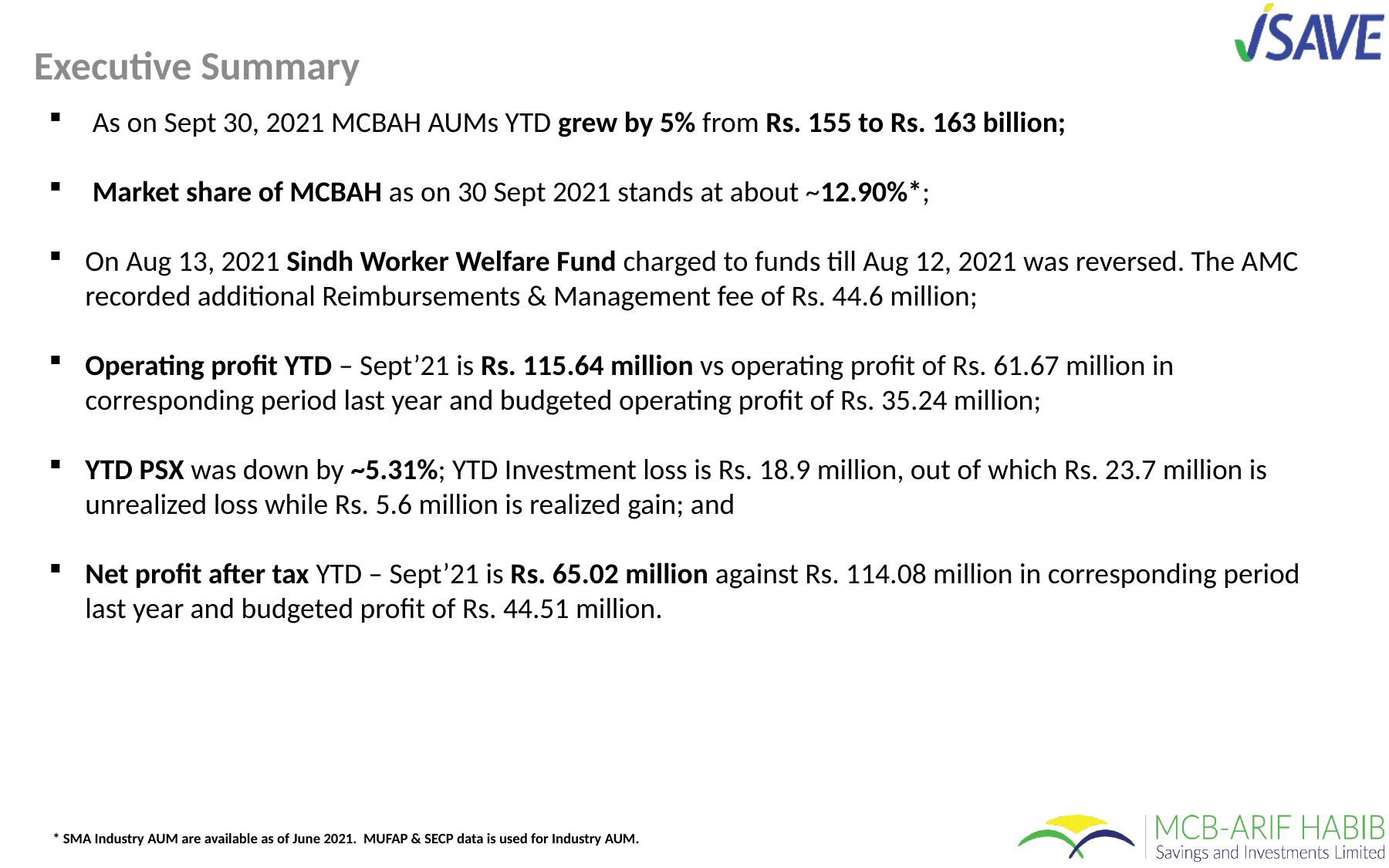

Executive Summary
As on Sept 30, 2021 MCBAH AUMs YTD grew by 5% from Rs. 155 to Rs. 163 billion;

Market share of MCBAH as on 30 Sept 2021 stands at about ~12.90%*;

On Aug 13, 2021 Sindh Worker Welfare Fund charged to funds till Aug 12, 2021 was reversed. The AMC recorded additional Reimbursements & Management fee of Rs. 44.6 million;

Operating profit YTD – Sept’21 is Rs. 115.64 million vs operating profit of Rs. 61.67 million in corresponding period last year and budgeted operating profit of Rs. 35.24 million;

YTD PSX was down by ~5.31%; YTD Investment loss is Rs. 18.9 million, out of which Rs. 23.7 million is unrealized loss while Rs. 5.6 million is realized gain; and

Net profit after tax YTD – Sept’21 is Rs. 65.02 million against Rs. 114.08 million in corresponding period last year and budgeted profit of Rs. 44.51 million.

* SMA Industry AUM are available as of June 2021.  MUFAP & SECP data is used for Industry AUM.